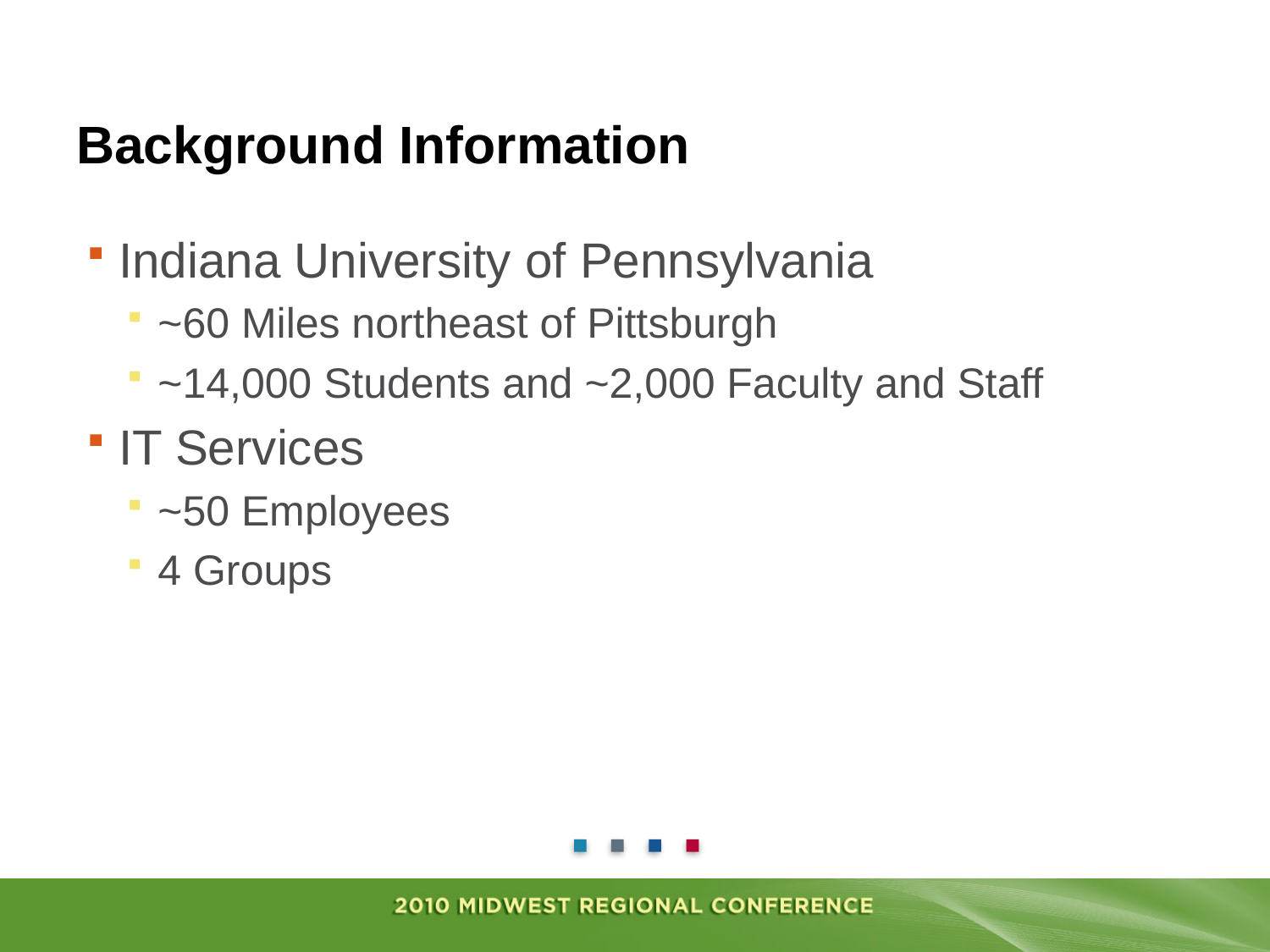

# Background Information
Indiana University of Pennsylvania
~60 Miles northeast of Pittsburgh
~14,000 Students and ~2,000 Faculty and Staff
IT Services
~50 Employees
4 Groups